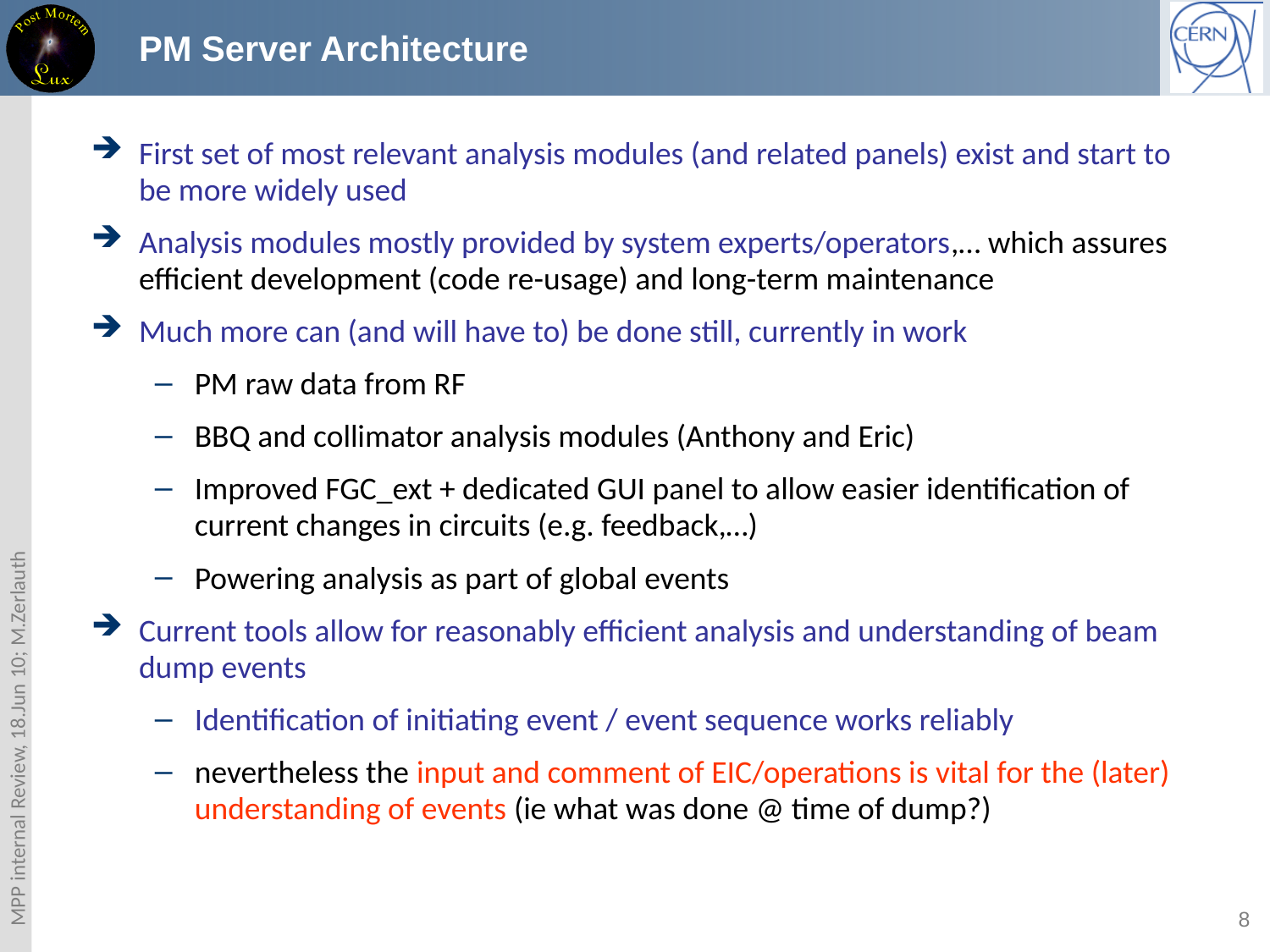

PM Server Architecture
First set of most relevant analysis modules (and related panels) exist and start to be more widely used
Analysis modules mostly provided by system experts/operators,… which assures efficient development (code re-usage) and long-term maintenance
Much more can (and will have to) be done still, currently in work
PM raw data from RF
BBQ and collimator analysis modules (Anthony and Eric)
Improved FGC_ext + dedicated GUI panel to allow easier identification of current changes in circuits (e.g. feedback,…)
Powering analysis as part of global events
Current tools allow for reasonably efficient analysis and understanding of beam dump events
Identification of initiating event / event sequence works reliably
nevertheless the input and comment of EIC/operations is vital for the (later) understanding of events (ie what was done @ time of dump?)